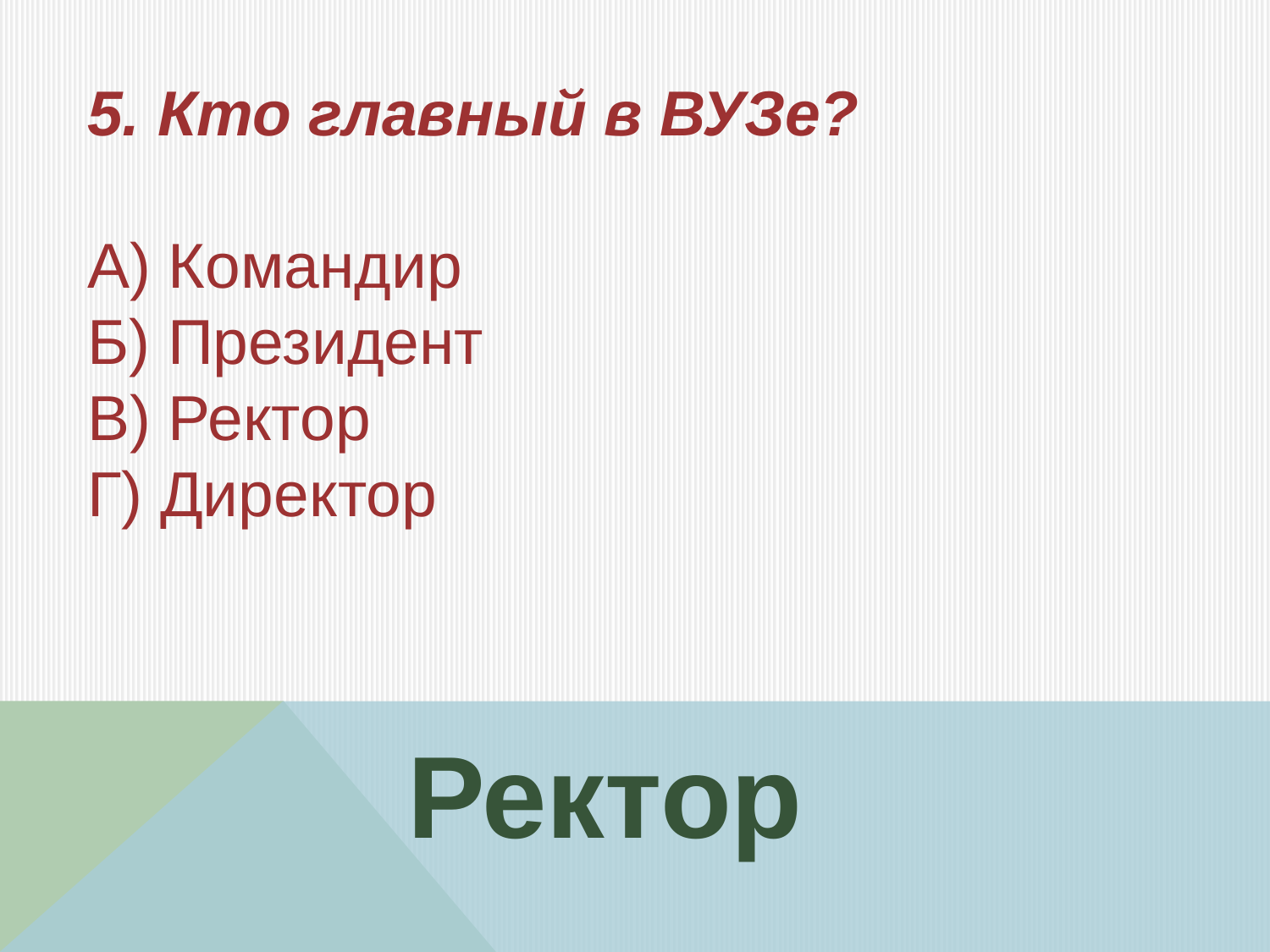

5. Кто главный в ВУЗе?
А) Командир
Б) Президент
В) Ректор
Г) Директор
Ректор